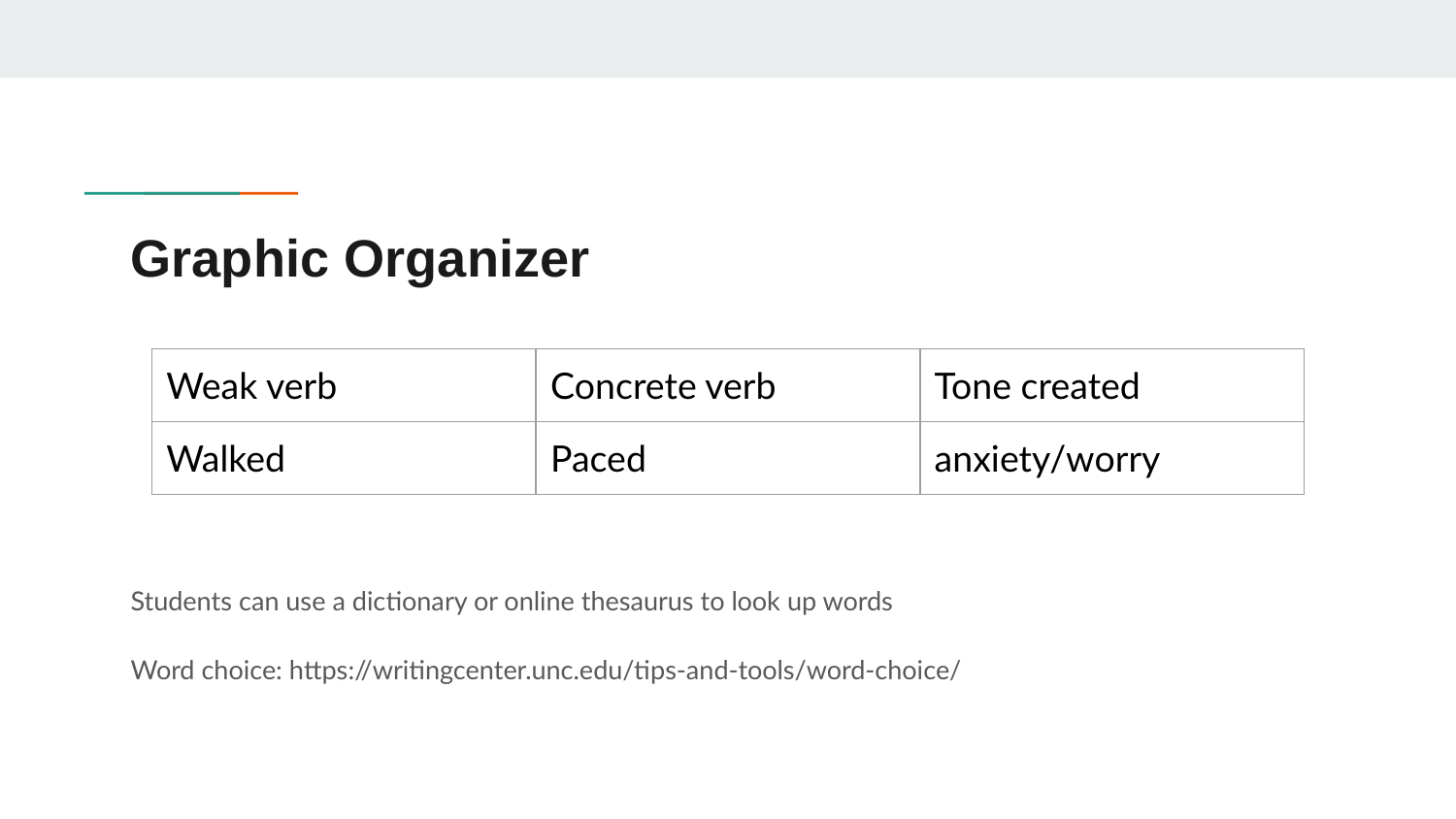

# Graphic Organizer

Students can use a dictionary or online thesaurus to look up words
Word choice: https://writingcenter.unc.edu/tips-and-tools/word-choice/

| Weak verb | Concrete verb | Tone created |
| --- | --- | --- |
| Walked | Paced | anxiety/worry |